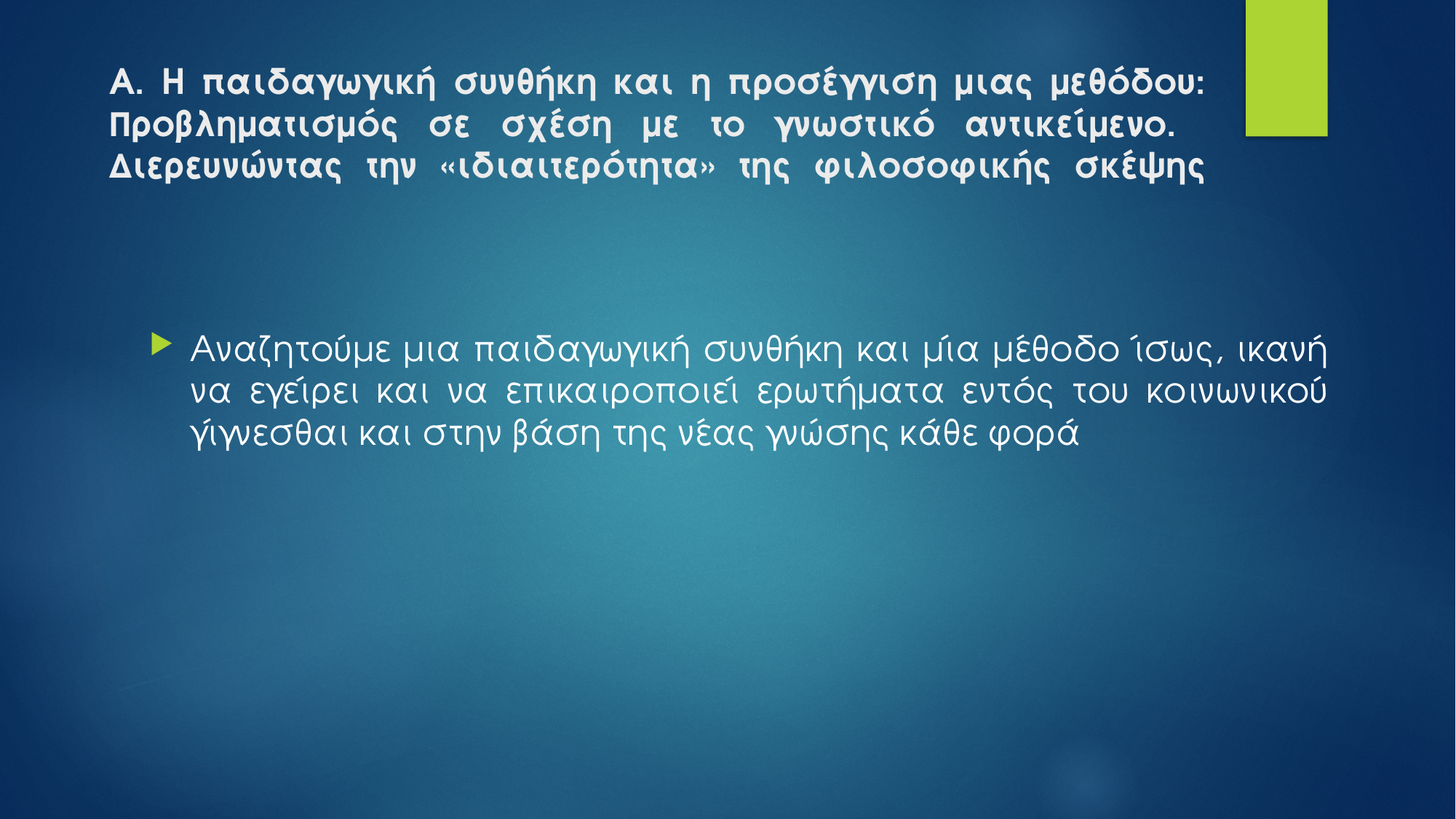

# Α. Η παιδαγωγική συνθήκη και η προσέγγιση μιας μεθόδου: Προβληματισμός σε σχέση με το γνωστικό αντικείμενο.  Διερευνώντας την «ιδιαιτερότητα» της φιλοσοφικής σκέψης

Αναζητούμε μια παιδαγωγική συνθήκη και μία μέθοδο ίσως, ικανή να εγείρει και να επικαιροποιεί ερωτήματα εντός του κοινωνικού γίγνεσθαι και στην βάση της νέας γνώσης κάθε φορά